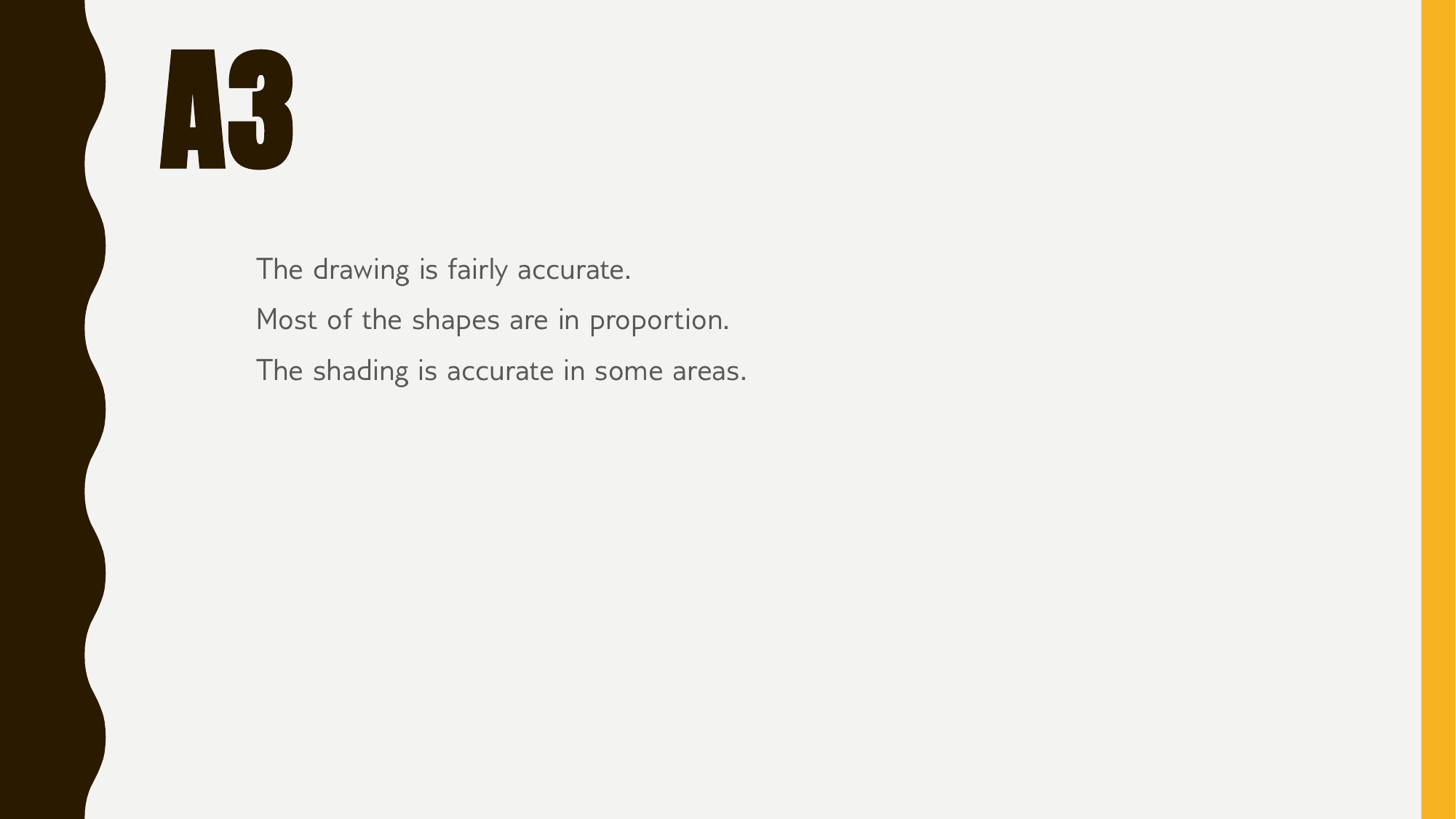

# A3
The drawing is fairly accurate.
Most of the shapes are in proportion.
The shading is accurate in some areas.